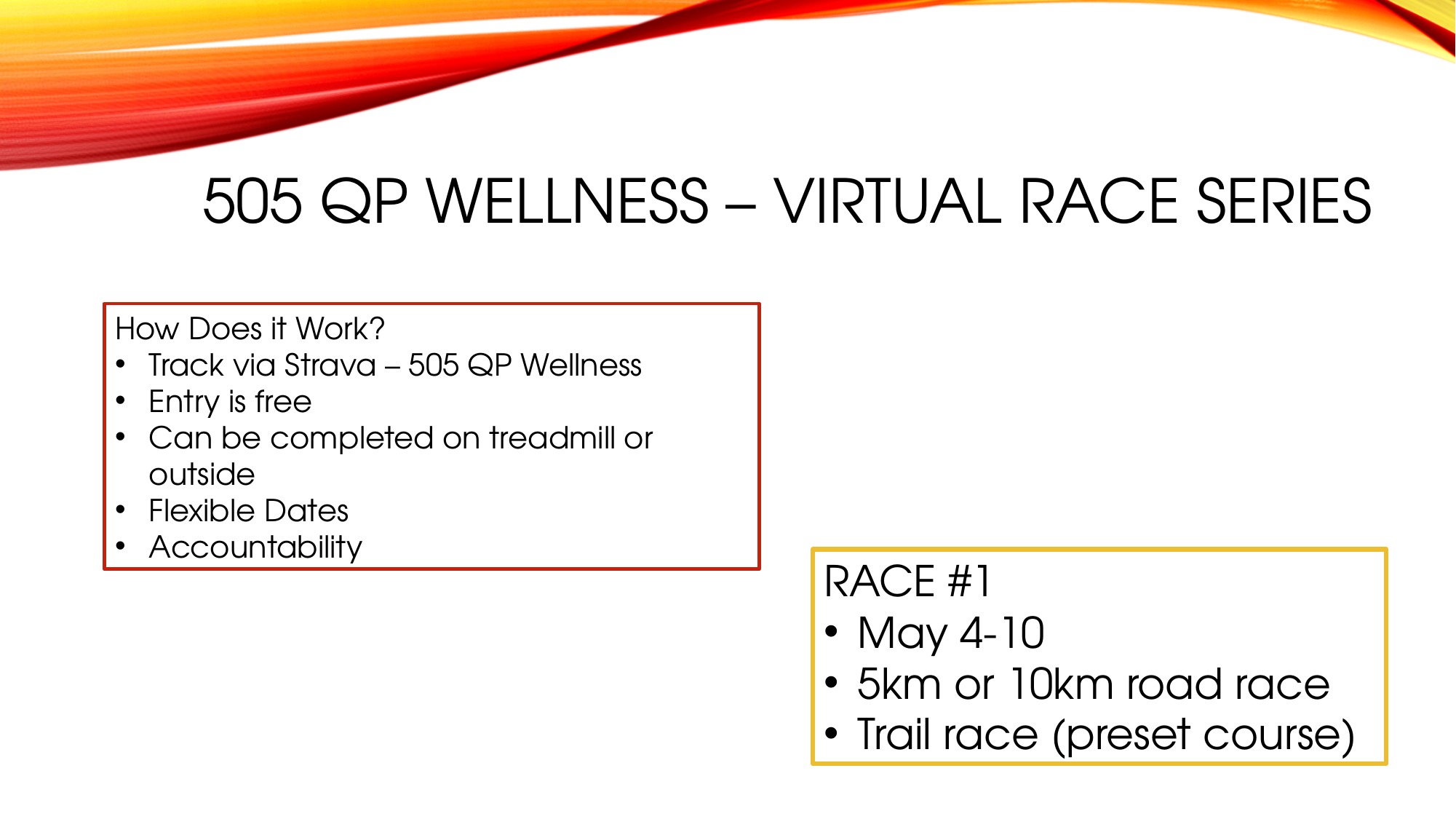

# 505 QP Wellness – virtual Race series
How Does it Work?
Track via Strava – 505 QP Wellness
Entry is free
Can be completed on treadmill or outside
Flexible Dates
Accountability
RACE #1
May 4-10
5km or 10km road race
Trail race (preset course)